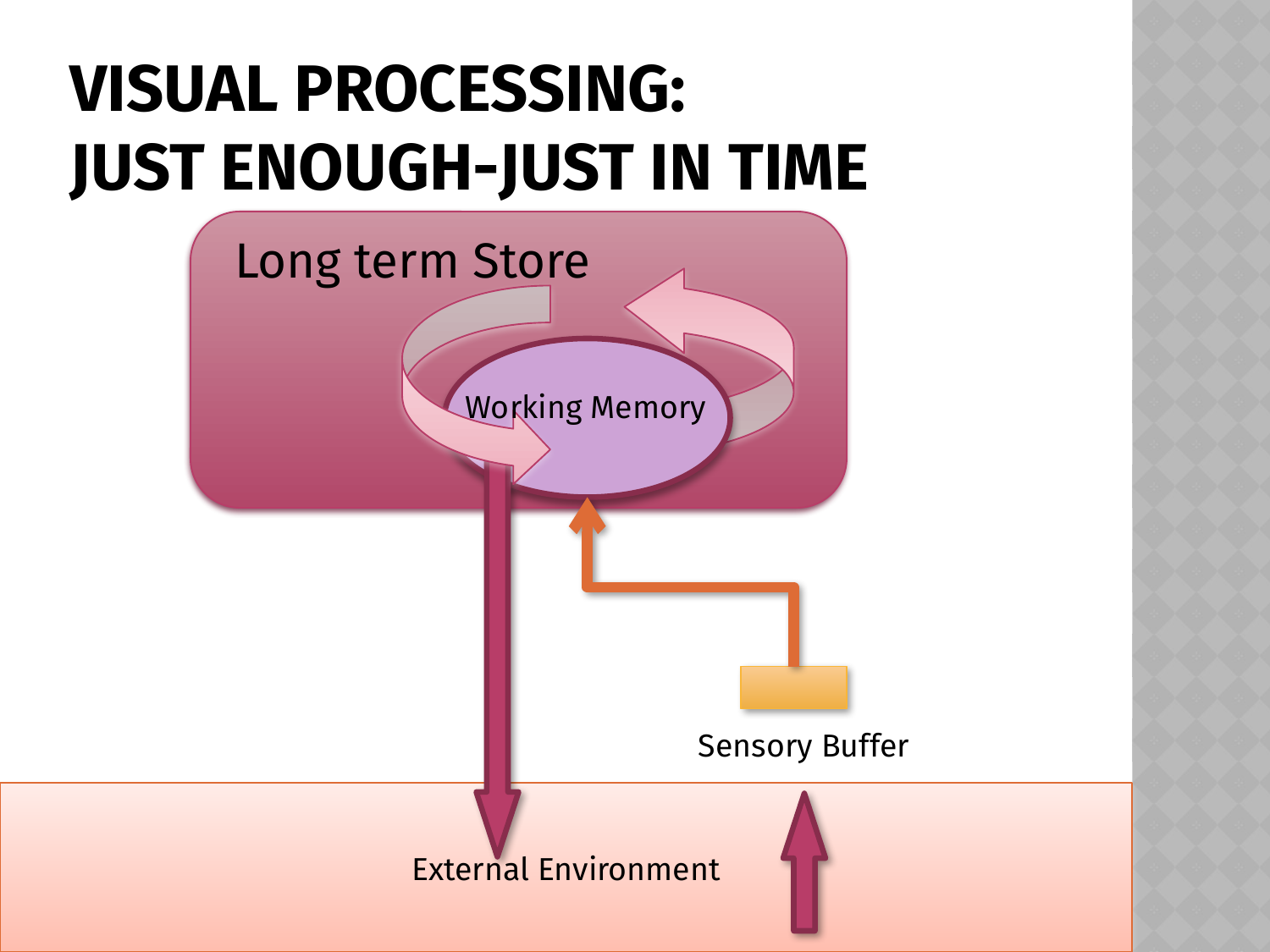

# Visual Processing: Just enough-just in time

Long term Store

Working Memory

Sensory Buffer
External Environment